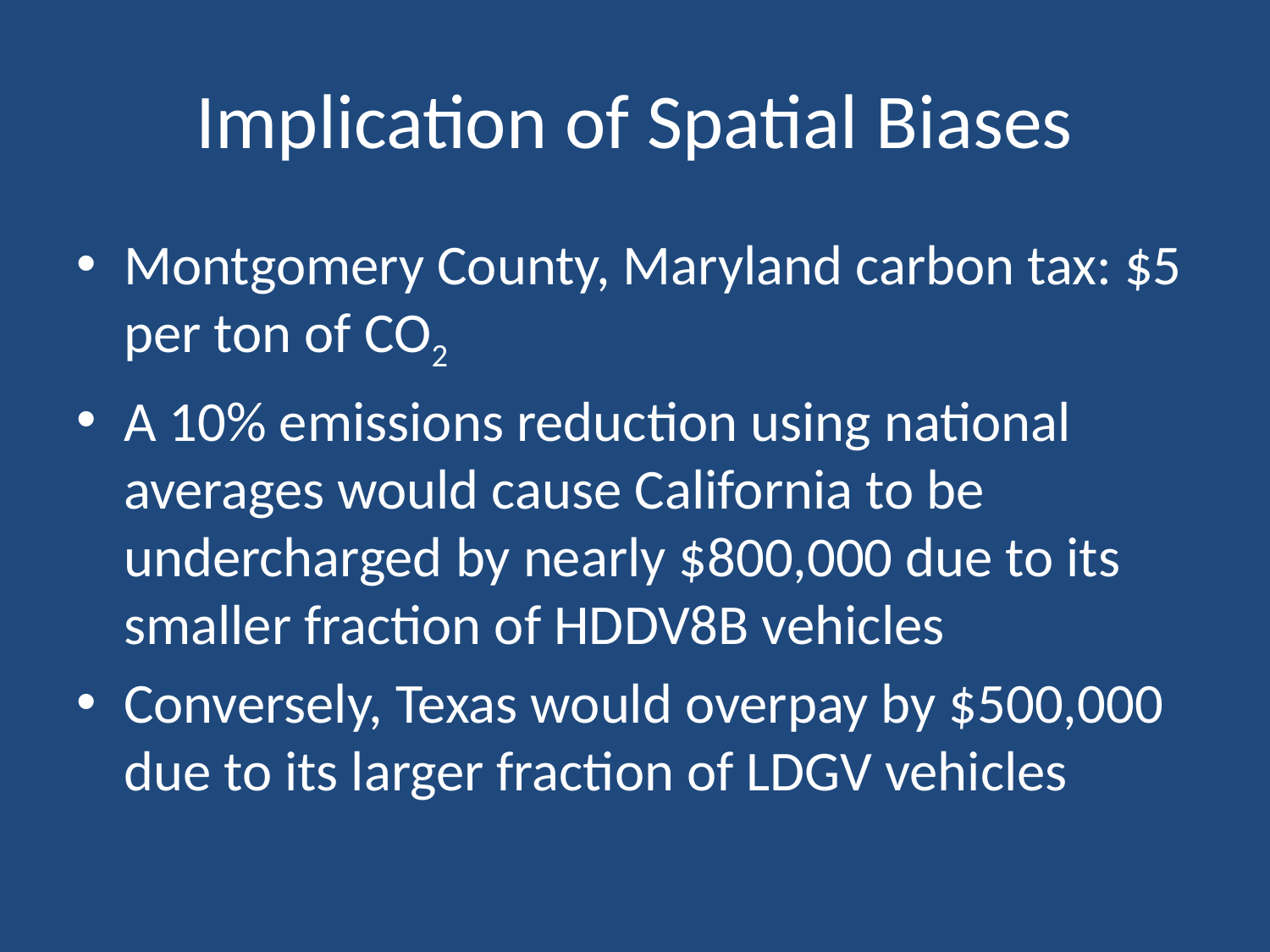

# Implication of Spatial Biases
Montgomery County, Maryland carbon tax: $5 per ton of CO2
A 10% emissions reduction using national averages would cause California to be undercharged by nearly $800,000 due to its smaller fraction of HDDV8B vehicles
Conversely, Texas would overpay by $500,000 due to its larger fraction of LDGV vehicles